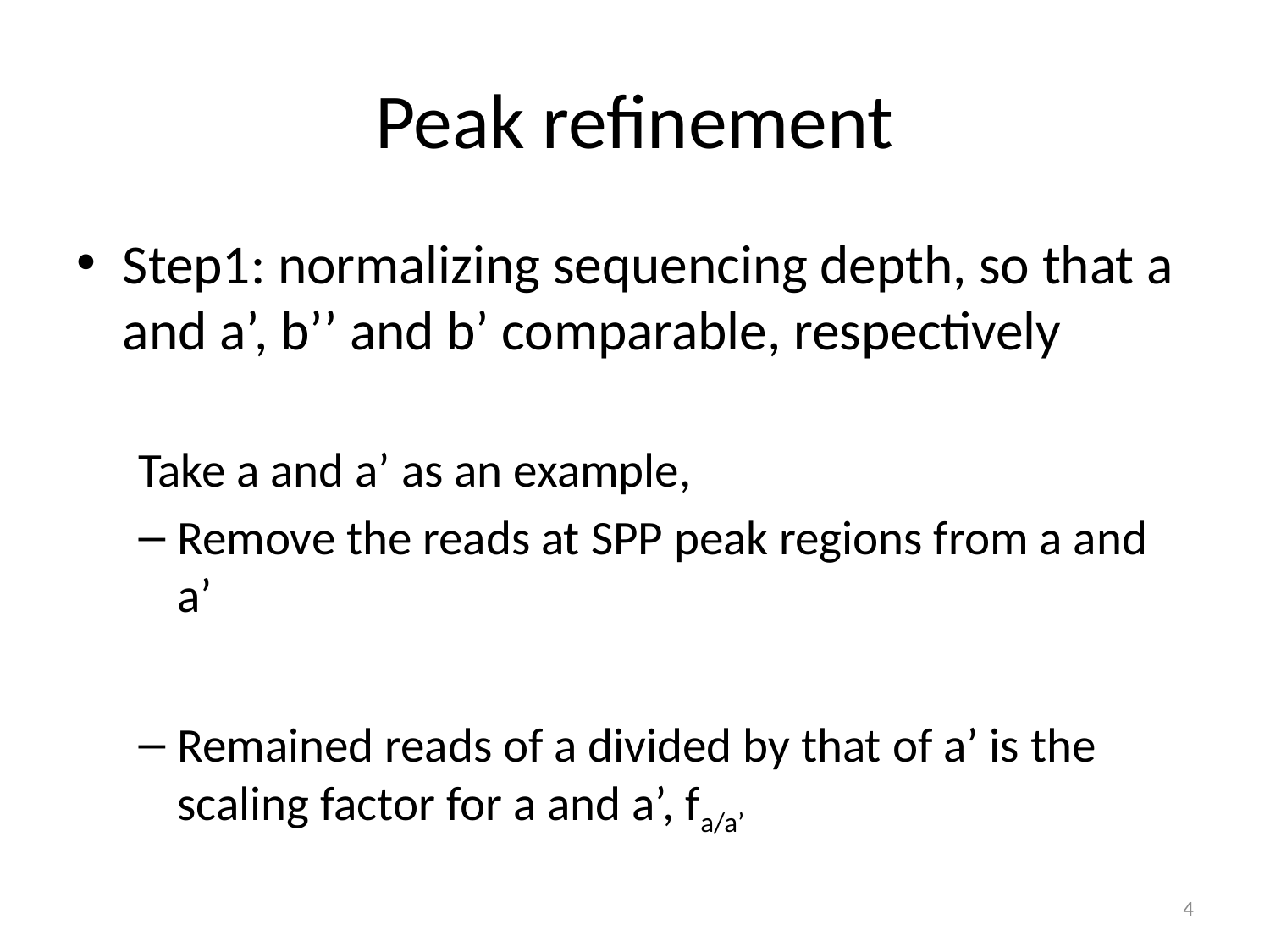

# Peak refinement
Step1: normalizing sequencing depth, so that a and a’, b’’ and b’ comparable, respectively

Take a and a’ as an example,
Remove the reads at SPP peak regions from a and a’

Remained reads of a divided by that of a’ is the scaling factor for a and a’, fa/a’

4